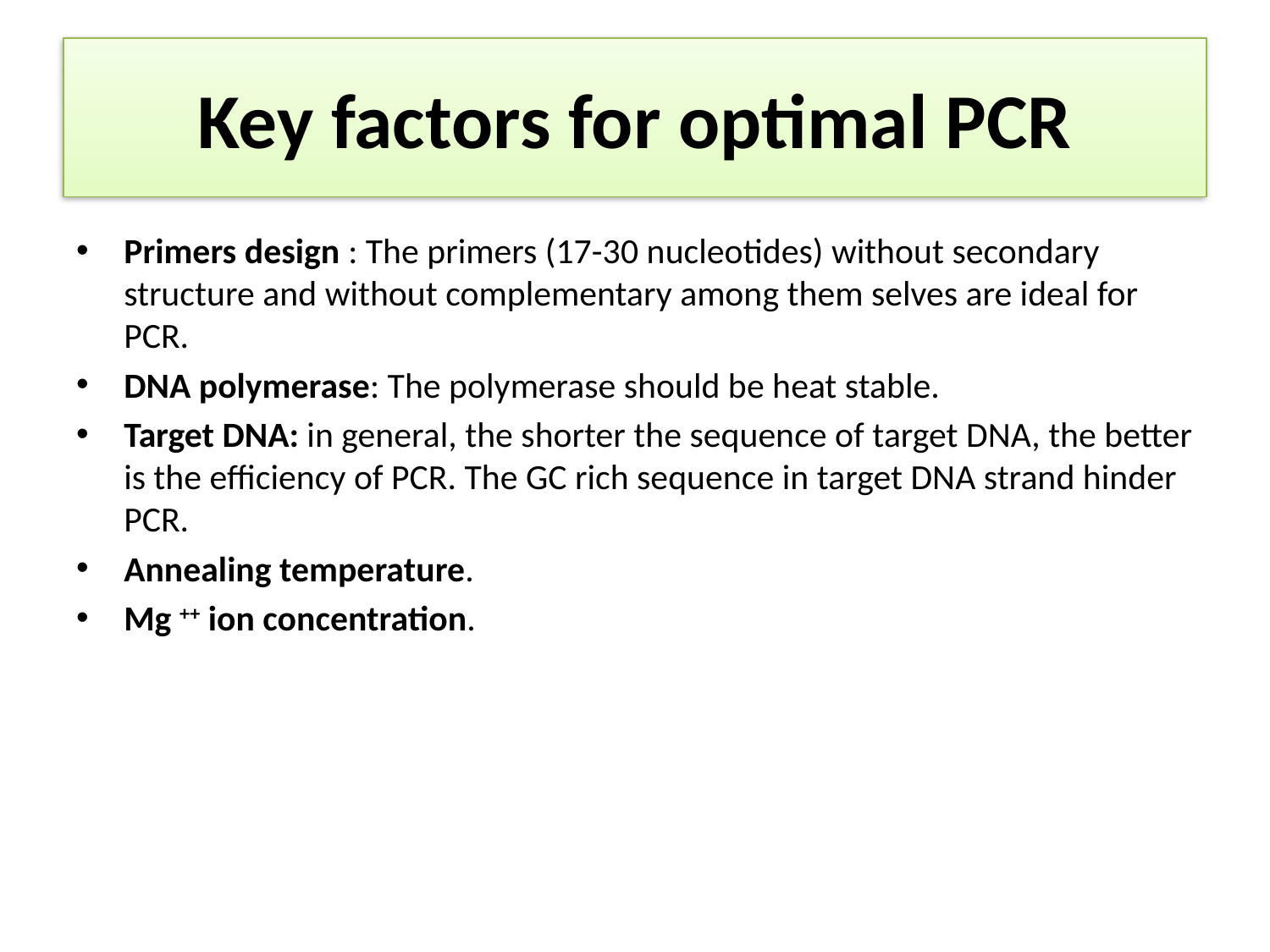

# Key factors for optimal PCR
Primers design : The primers (17-30 nucleotides) without secondary structure and without complementary among them selves are ideal for PCR.
DNA polymerase: The polymerase should be heat stable.
Target DNA: in general, the shorter the sequence of target DNA, the better is the efficiency of PCR. The GC rich sequence in target DNA strand hinder PCR.
Annealing temperature.
Mg ++ ion concentration.